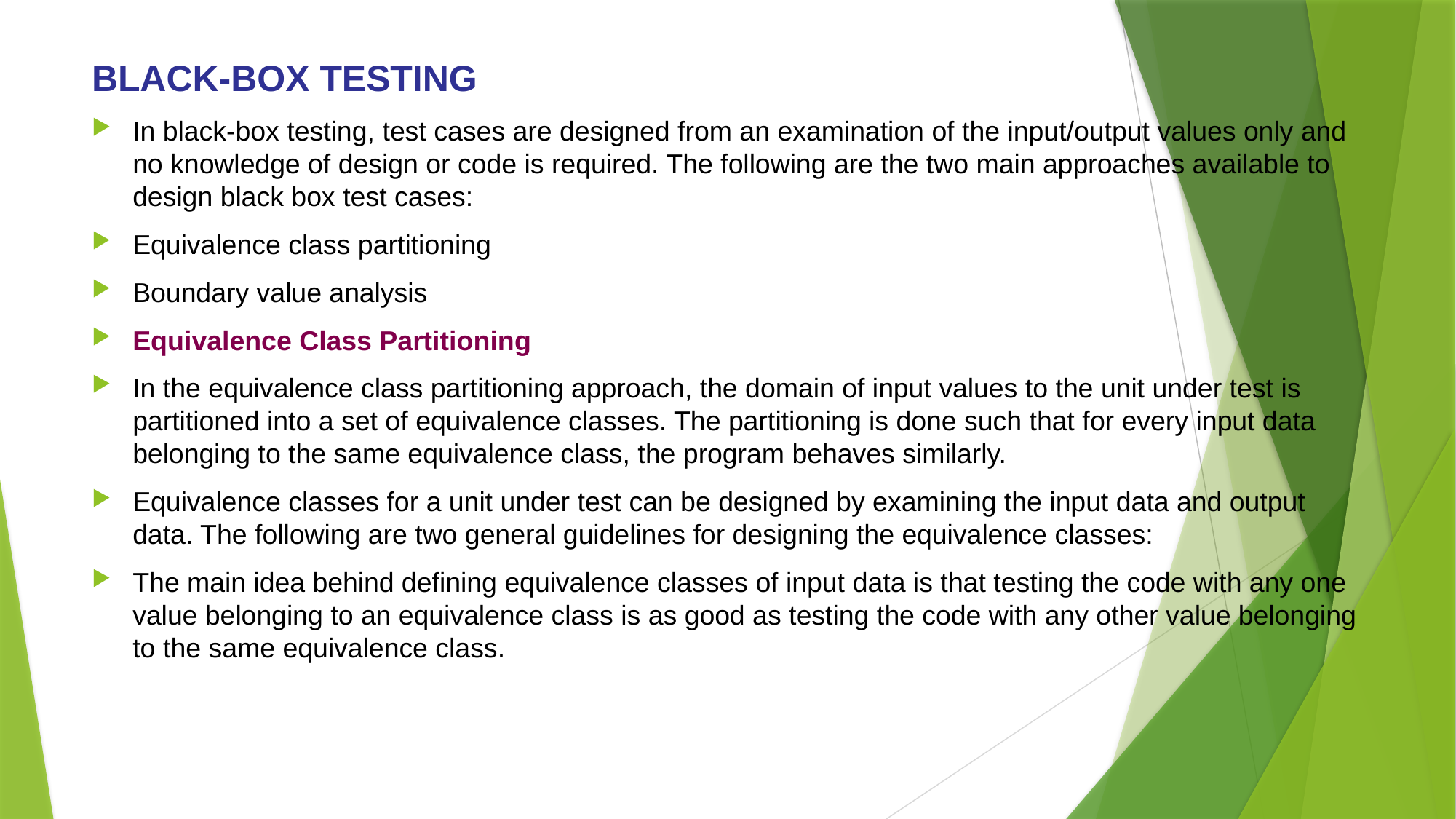

BLACK-BOX TESTING
In black-box testing, test cases are designed from an examination of the input/output values only and no knowledge of design or code is required. The following are the two main approaches available to design black box test cases:
Equivalence class partitioning
Boundary value analysis
Equivalence Class Partitioning
In the equivalence class partitioning approach, the domain of input values to the unit under test is partitioned into a set of equivalence classes. The partitioning is done such that for every input data belonging to the same equivalence class, the program behaves similarly.
Equivalence classes for a unit under test can be designed by examining the input data and output data. The following are two general guidelines for designing the equivalence classes:
The main idea behind defining equivalence classes of input data is that testing the code with any one value belonging to an equivalence class is as good as testing the code with any other value belonging to the same equivalence class.